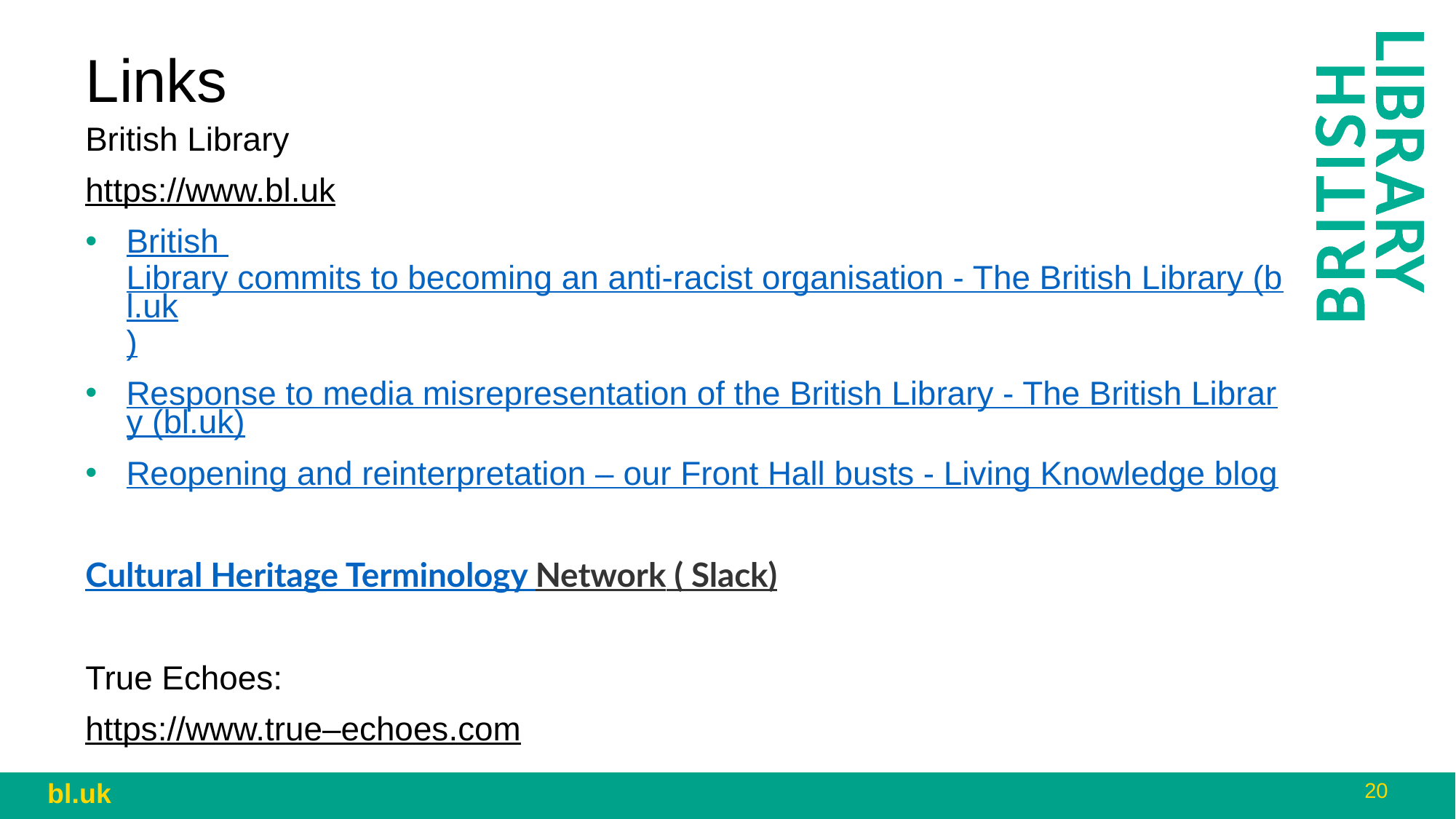

Links
British Library
https://www.bl.uk
British Library commits to becoming an anti-racist organisation - The British Library (bl.uk)
Response to media misrepresentation of the British Library - The British Library (bl.uk)
Reopening and reinterpretation – our Front Hall busts - Living Knowledge blog

Cultural Heritage Terminology Network ( Slack)

True Echoes:
https://www.true–echoes.com